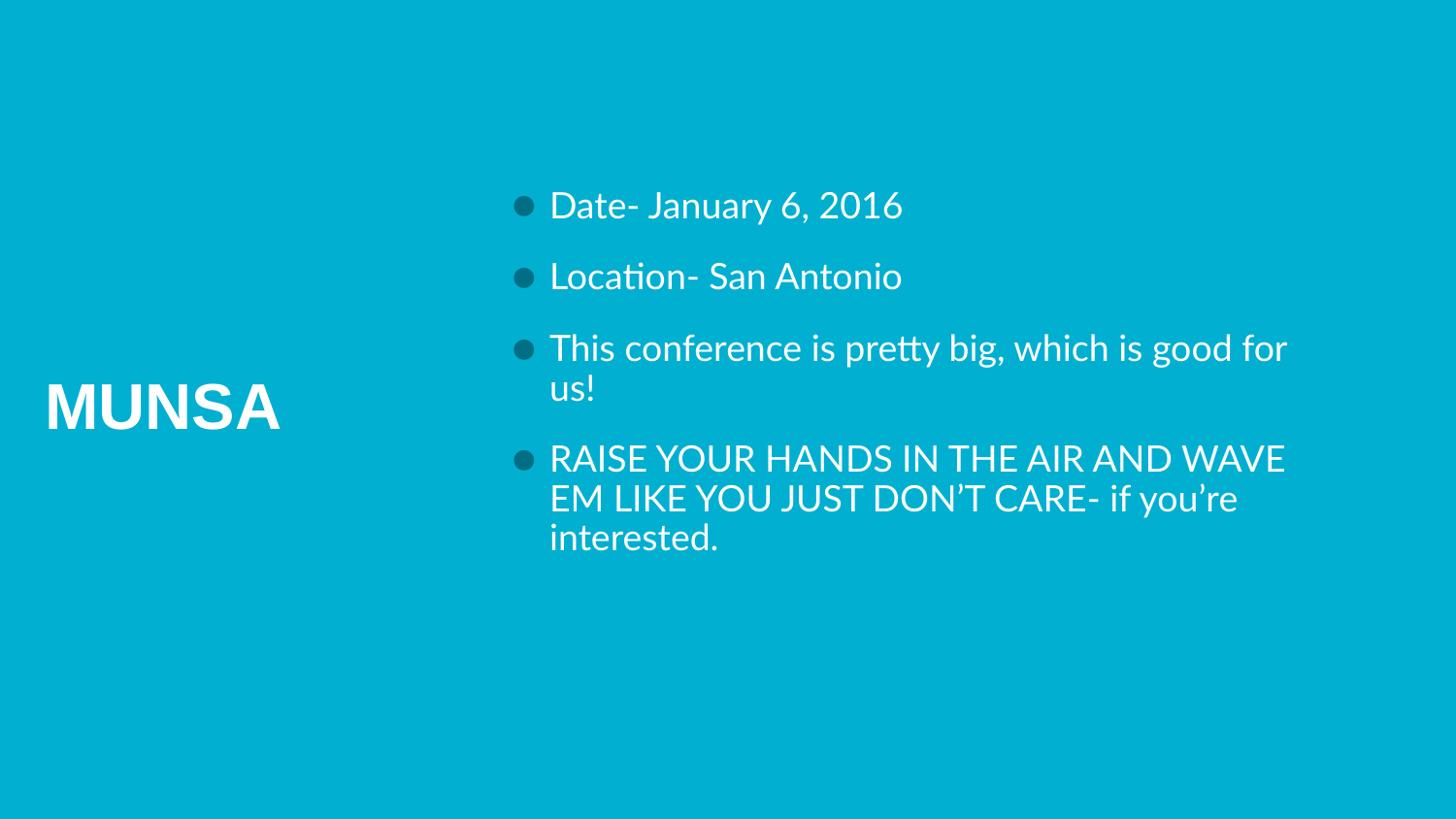

Date- January 6, 2016
Location- San Antonio
This conference is pretty big, which is good for us!
RAISE YOUR HANDS IN THE AIR AND WAVE EM LIKE YOU JUST DON’T CARE- if you’re interested.

# MUNSA